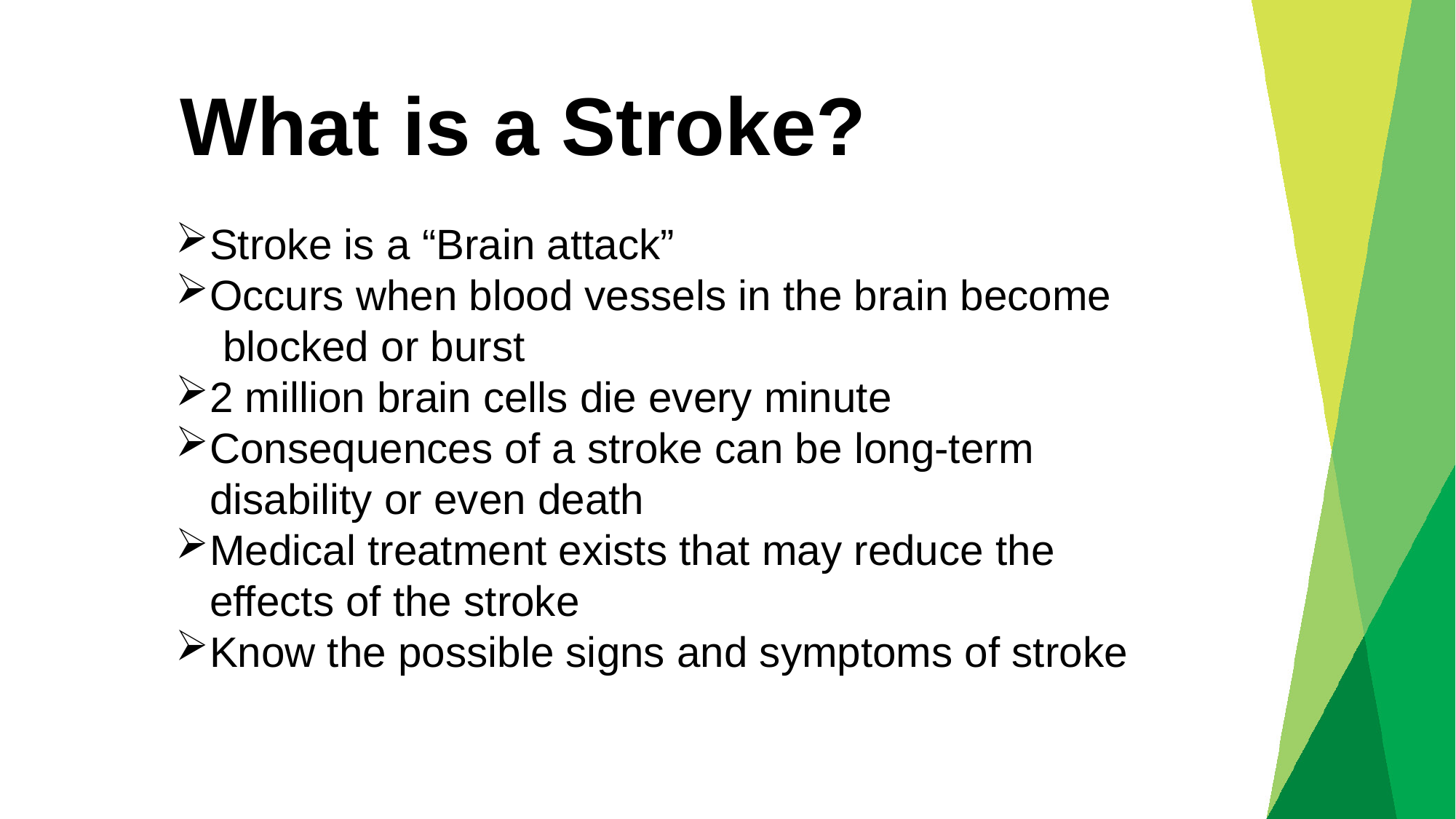

What is a Stroke?
Stroke is a “Brain attack”
Occurs when blood vessels in the brain become
    blocked or burst
2 million brain cells die every minute
Consequences of a stroke can be long-term disability or even death
Medical treatment exists that may reduce the effects of the stroke
Know the possible signs and symptoms of stroke